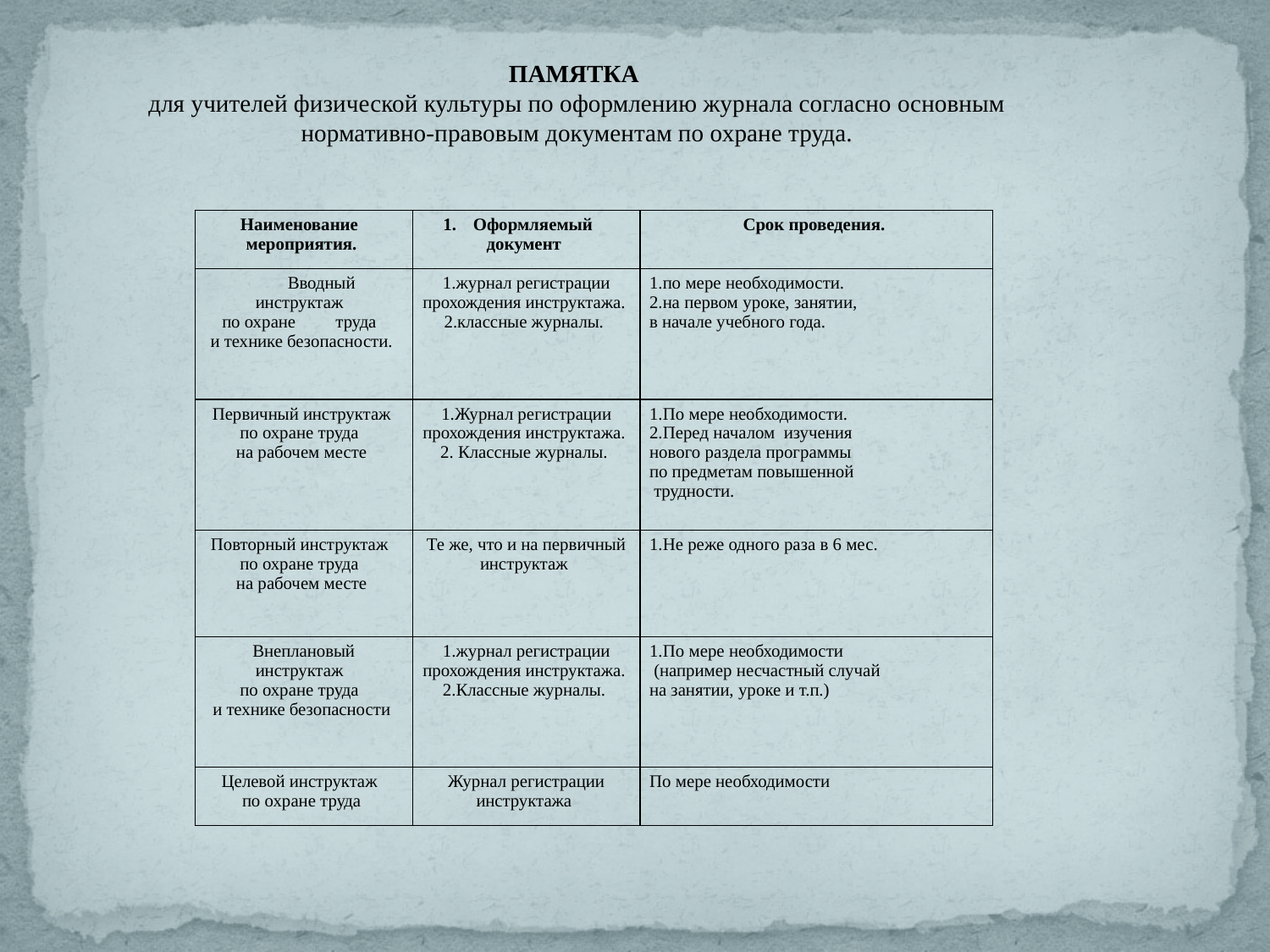

ПАМЯТКА
для учителей физической культуры по оформлению журнала согласно основным  нормативно-правовым документам по охране труда.

| Наименование   мероприятия. | Оформляемый документ | Срок проведения. |
| --- | --- | --- |
| Вводный инструктаж   по охране         труда   и технике безопасности. | 1.журнал регистрации прохождения инструктажа.  2.классные журналы. | 1.по мере необходимости.  2.на первом уроке, занятии,   в начале учебного года. |
| Первичный инструктаж  по охране труда   на рабочем месте | 1.Журнал регистрации прохождения инструктажа.  2. Классные журналы. | 1.По мере необходимости.  2.Перед началом  изучения   нового раздела программы   по предметам повышенной   трудности. |
| Повторный инструктаж   по охране труда   на рабочем месте | Те же, что и на первичный инструктаж | 1.Не реже одного раза в 6 мес. |
| Внеплановый инструктаж   по охране труда   и технике безопасности | 1.журнал регистрации прохождения инструктажа.  2.Классные журналы. | 1.По мере необходимости   (например несчастный случай  на занятии, уроке и т.п.) |
| Целевой инструктаж   по охране труда | Журнал регистрации инструктажа | По мере необходимости |